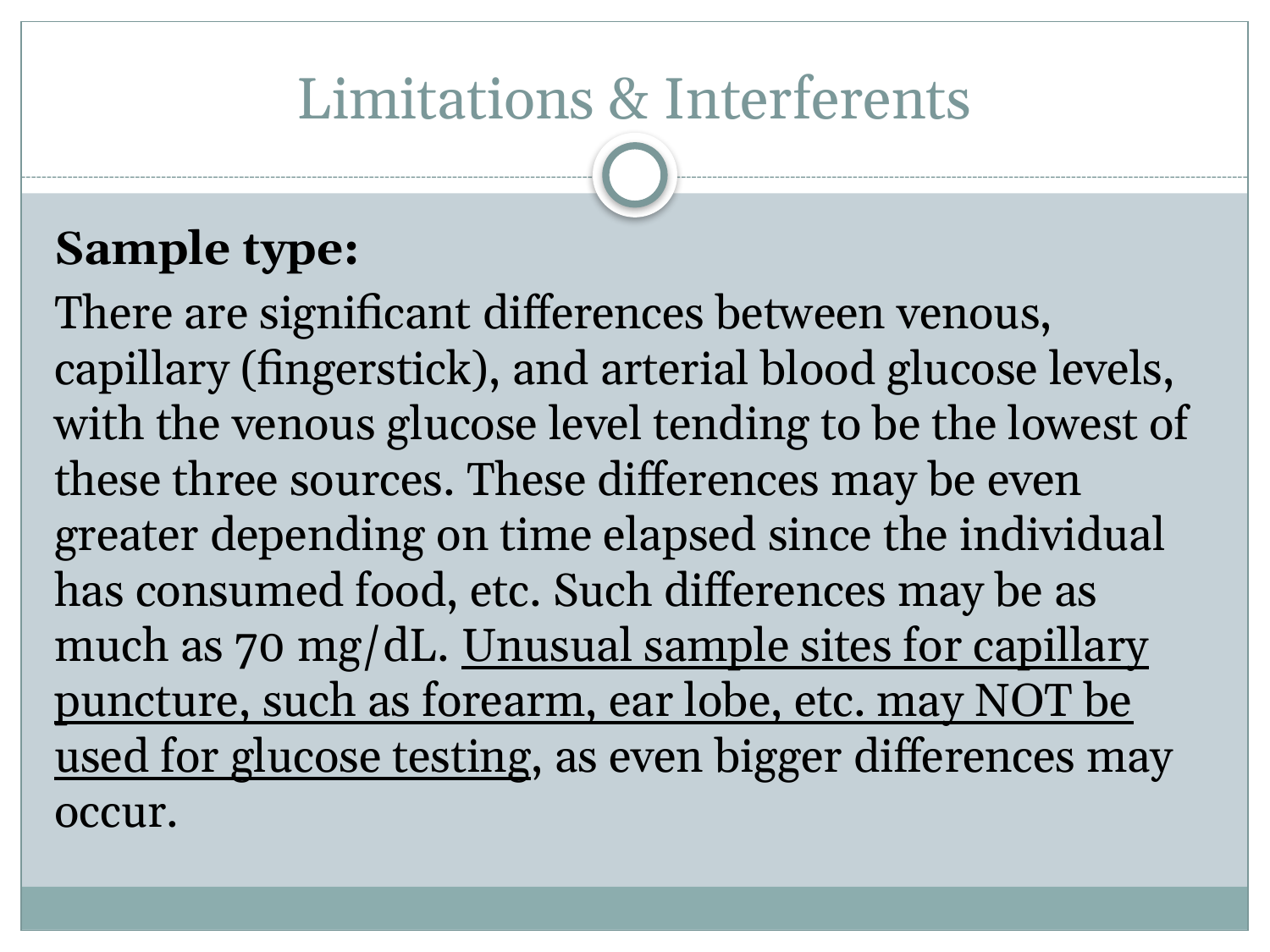

# Limitations & Interferents
Sample type:
There are significant differences between venous, capillary (fingerstick), and arterial blood glucose levels, with the venous glucose level tending to be the lowest of these three sources. These differences may be even greater depending on time elapsed since the individual has consumed food, etc. Such differences may be as much as 70 mg/dL. Unusual sample sites for capillary puncture, such as forearm, ear lobe, etc. may NOT be used for glucose testing, as even bigger differences may occur.